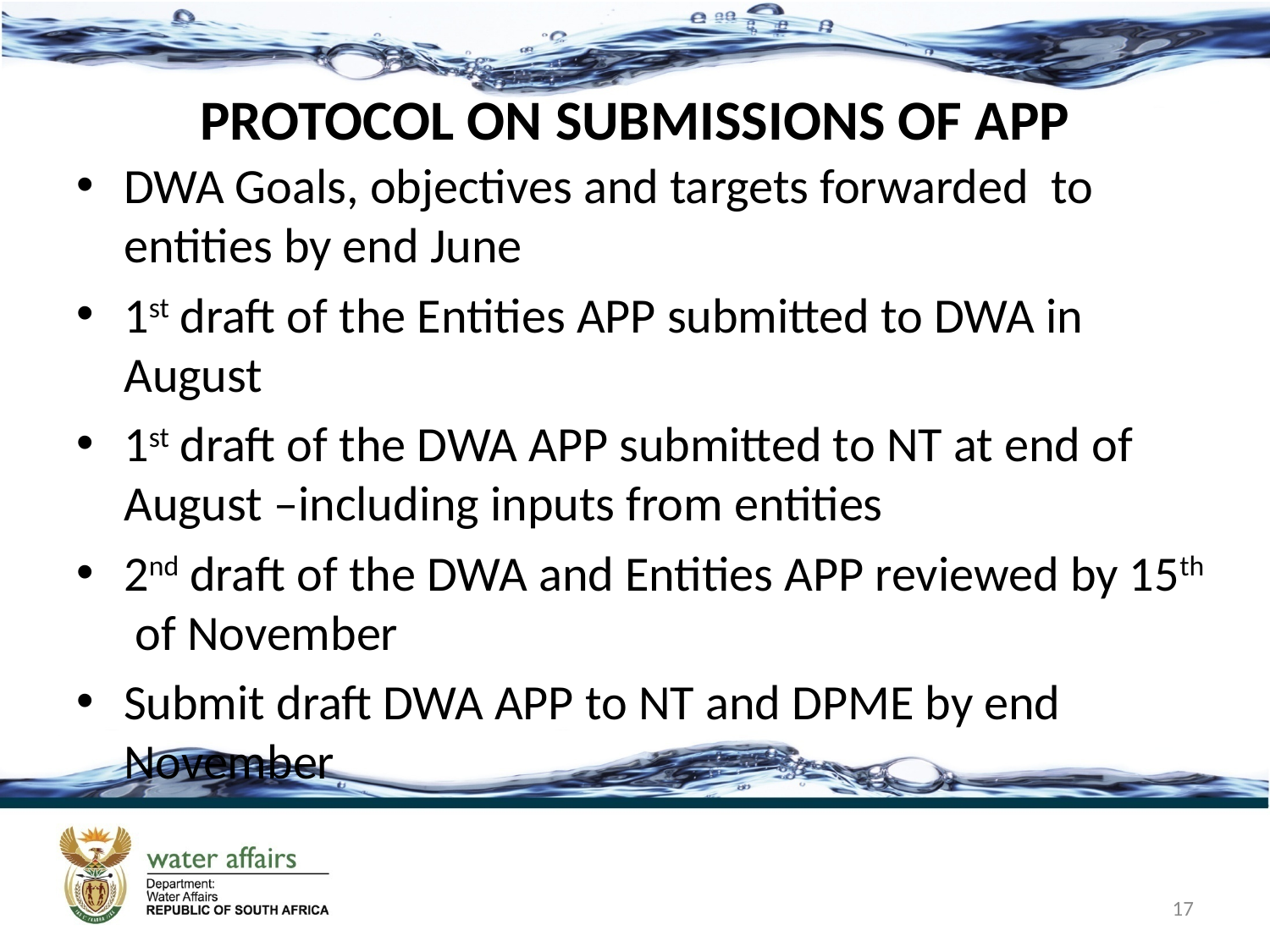

# PROTOCOL ON SUBMISSIONS OF APP
DWA Goals, objectives and targets forwarded  to entities by end June
1st draft of the Entities APP submitted to DWA in August
1st draft of the DWA APP submitted to NT at end of August –including inputs from entities
2nd draft of the DWA and Entities APP reviewed by 15th  of November
Submit draft DWA APP to NT and DPME by end November

17